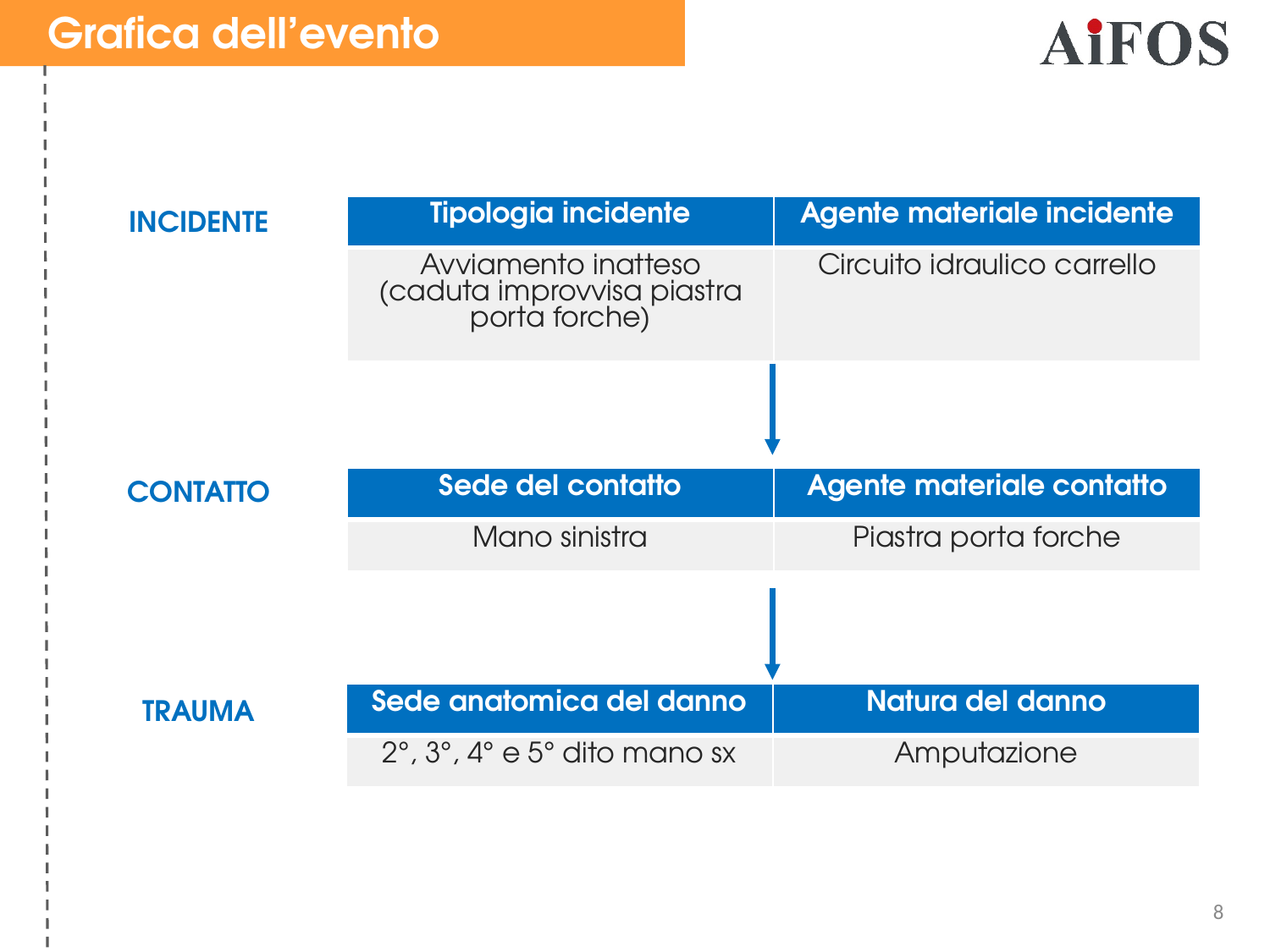

Grafica dell’evento
INCIDENTE
| Tipologia incidente | Agente materiale incidente |
| --- | --- |
| Avviamento inatteso (caduta improvvisa piastra porta forche) | Circuito idraulico carrello |
CONTATTO
| Sede del contatto | Agente materiale contatto |
| --- | --- |
| Mano sinistra | Piastra porta forche |
| Sede anatomica del danno | Natura del danno |
| --- | --- |
| 2°, 3°, 4° e 5° dito mano sx | Amputazione |
TRAUMA
8